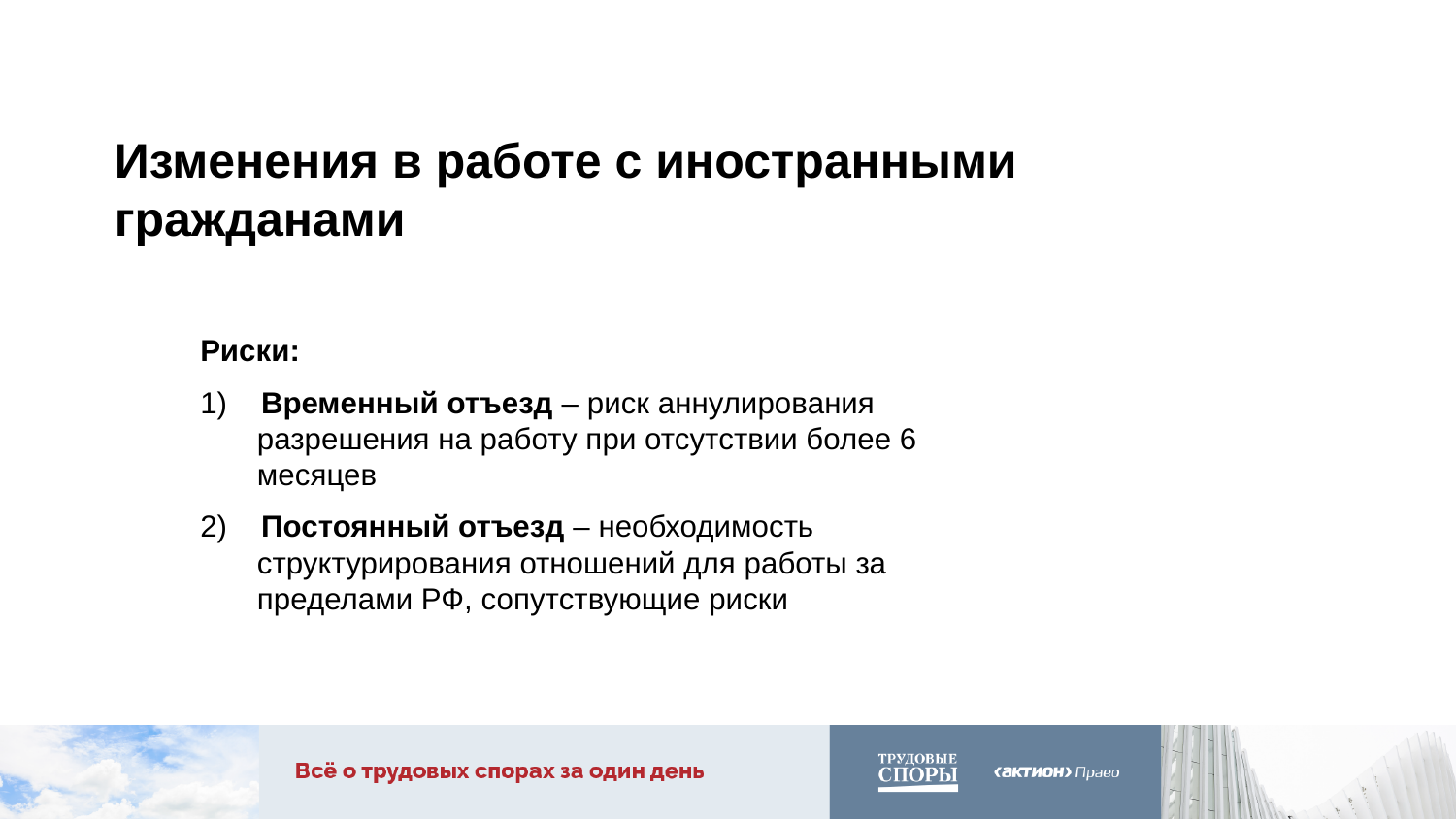

#
Изменения в работе с иностранными гражданами

Риски:
1)    Временный отъезд – риск аннулирования разрешения на работу при отсутствии более 6 месяцев
2)    Постоянный отъезд – необходимость структурирования отношений для работы за пределами РФ, сопутствующие риски